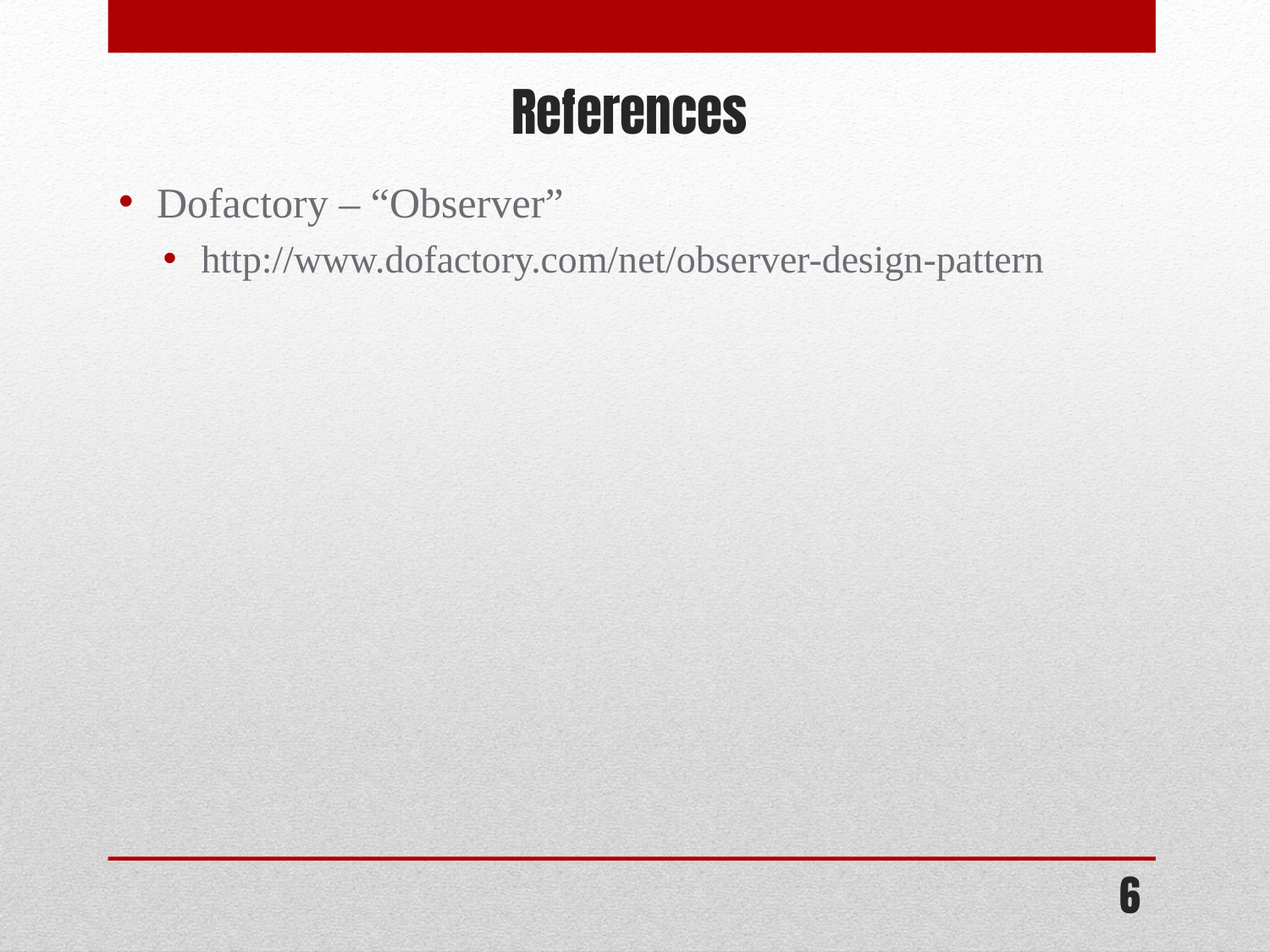

# References
Dofactory – “Observer”
http://www.dofactory.com/net/observer-design-pattern
6